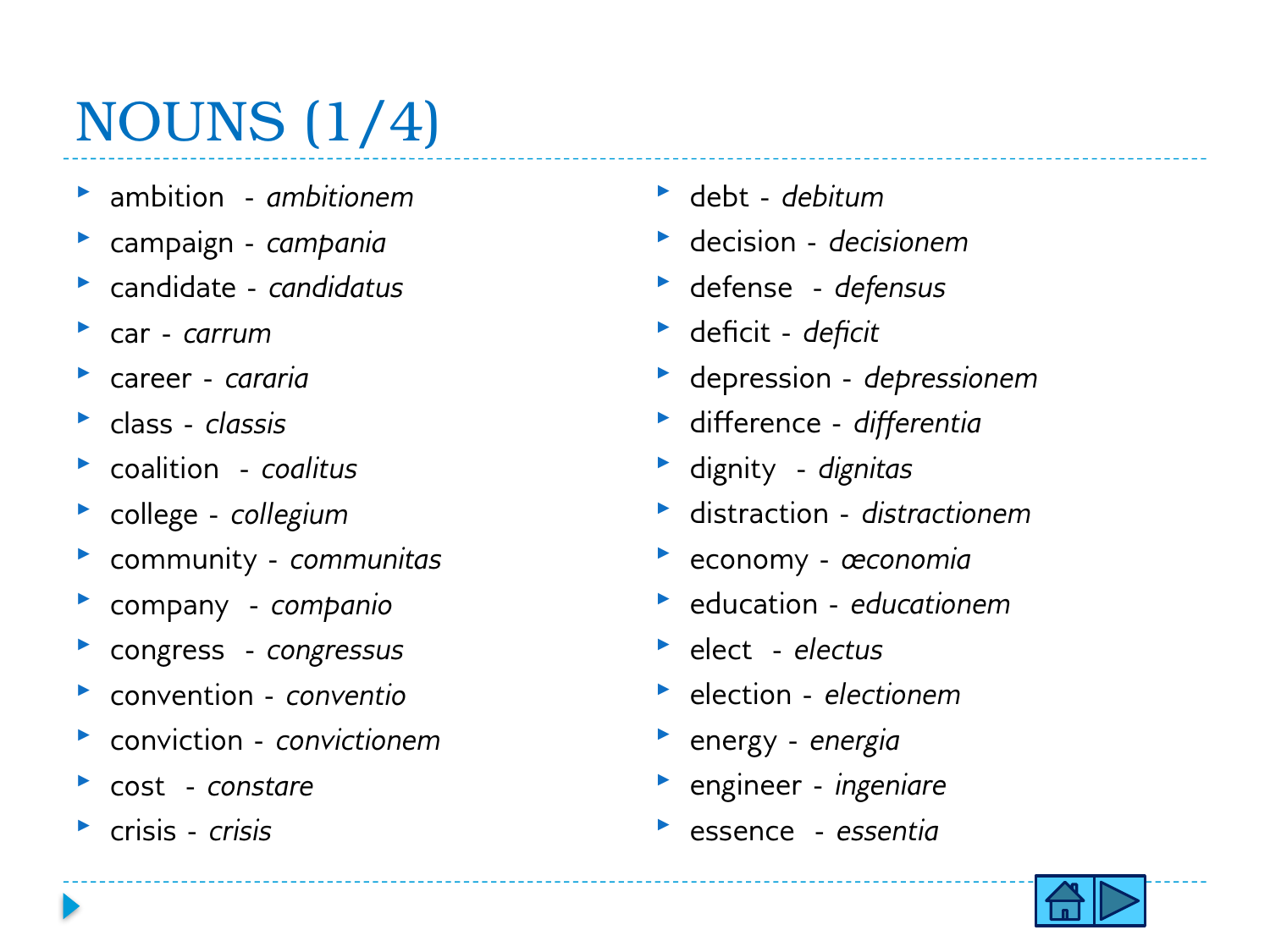

# NOUNS (1/4)
debt - debitum
decision - decisionem
defense  - defensus
deficit - deficit
depression - depressionem
difference - differentia
dignity  - dignitas
distraction - distractionem
economy - oeconomia
education - educationem
elect  - electus
election - electionem
energy - energia
engineer - ingeniare
essence  - essentia
ambition  - ambitionem
campaign - campania
candidate - candidatus
car - carrum
career - cararia
class - classis
coalition  - coalitus
college - collegium
community - communitas
company  - companio
congress  - congressus
convention - conventio
conviction - convictionem
cost  - constare
crisis - crisis